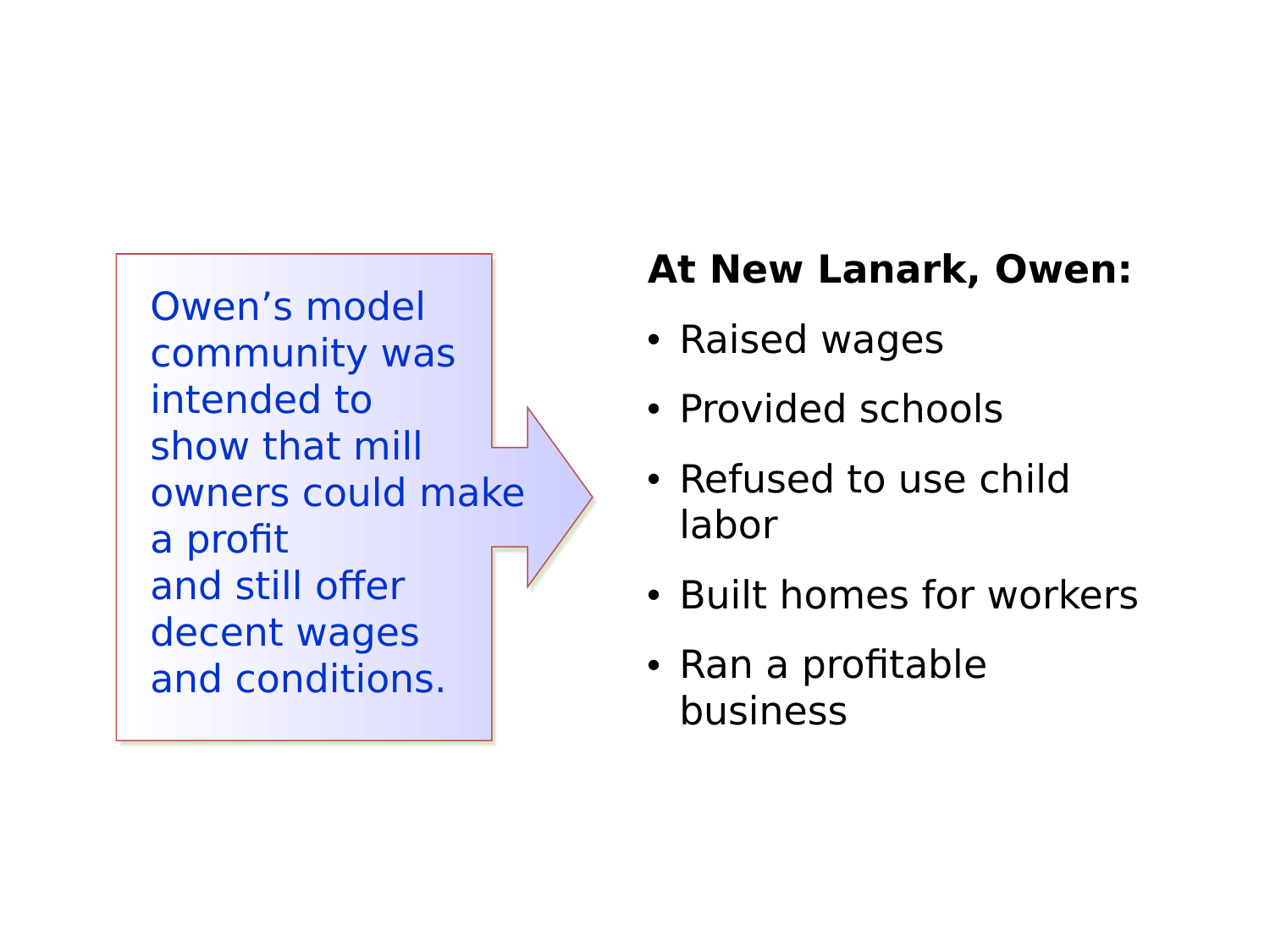

At New Lanark, Owen:
Raised wages
Provided schools
Refused to use child labor
Built homes for workers
Ran a profitable business

Owen’s model community was intended to
show that mill owners could make a profit
and still offer decent wages
and conditions.